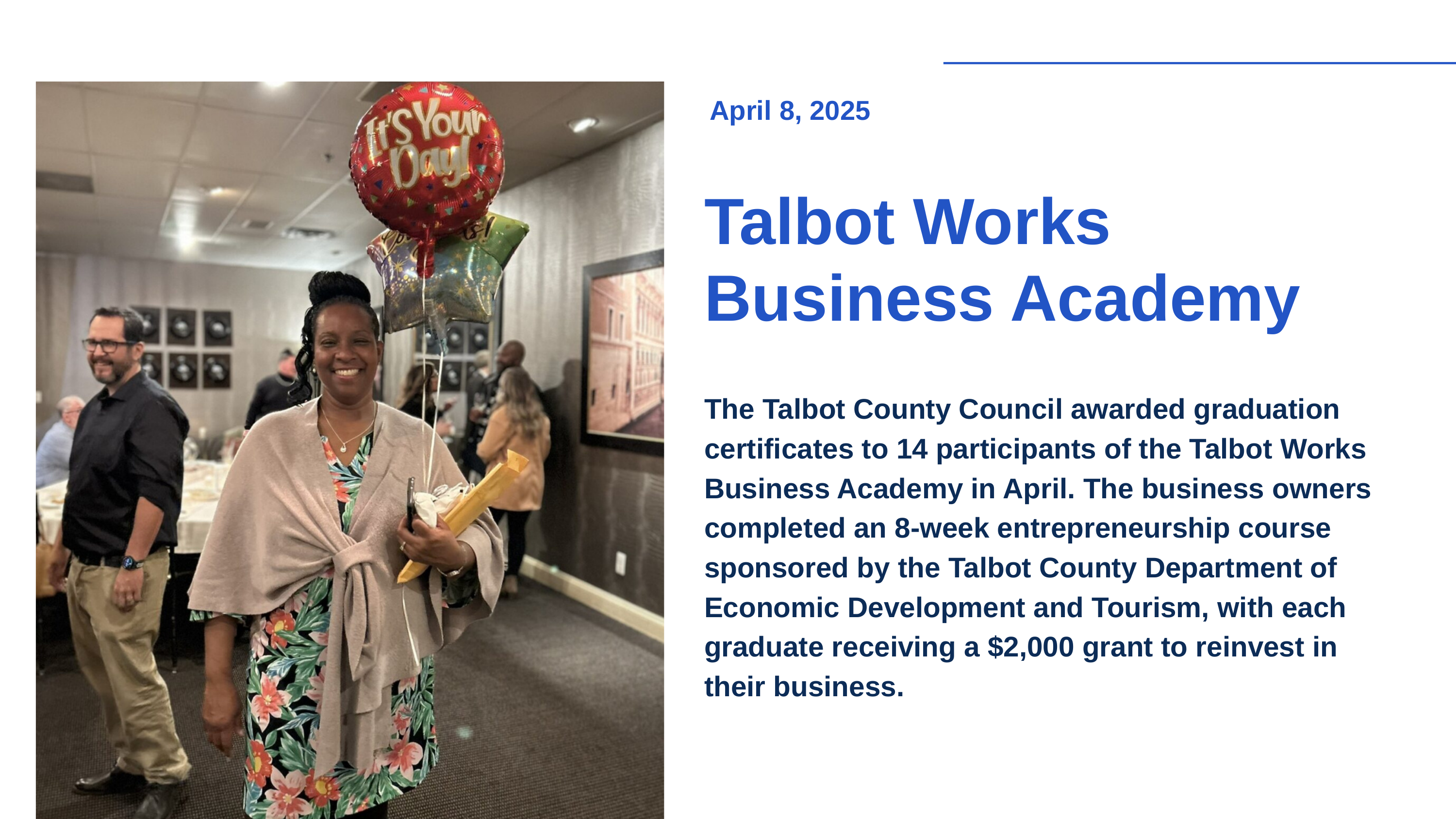

April 8, 2025
Talbot Works Business Academy
The Talbot County Council awarded graduation certificates to 14 participants of the Talbot Works Business Academy in April. The business owners completed an 8-week entrepreneurship course sponsored by the Talbot County Department of Economic Development and Tourism, with each graduate receiving a $2,000 grant to reinvest in their business.